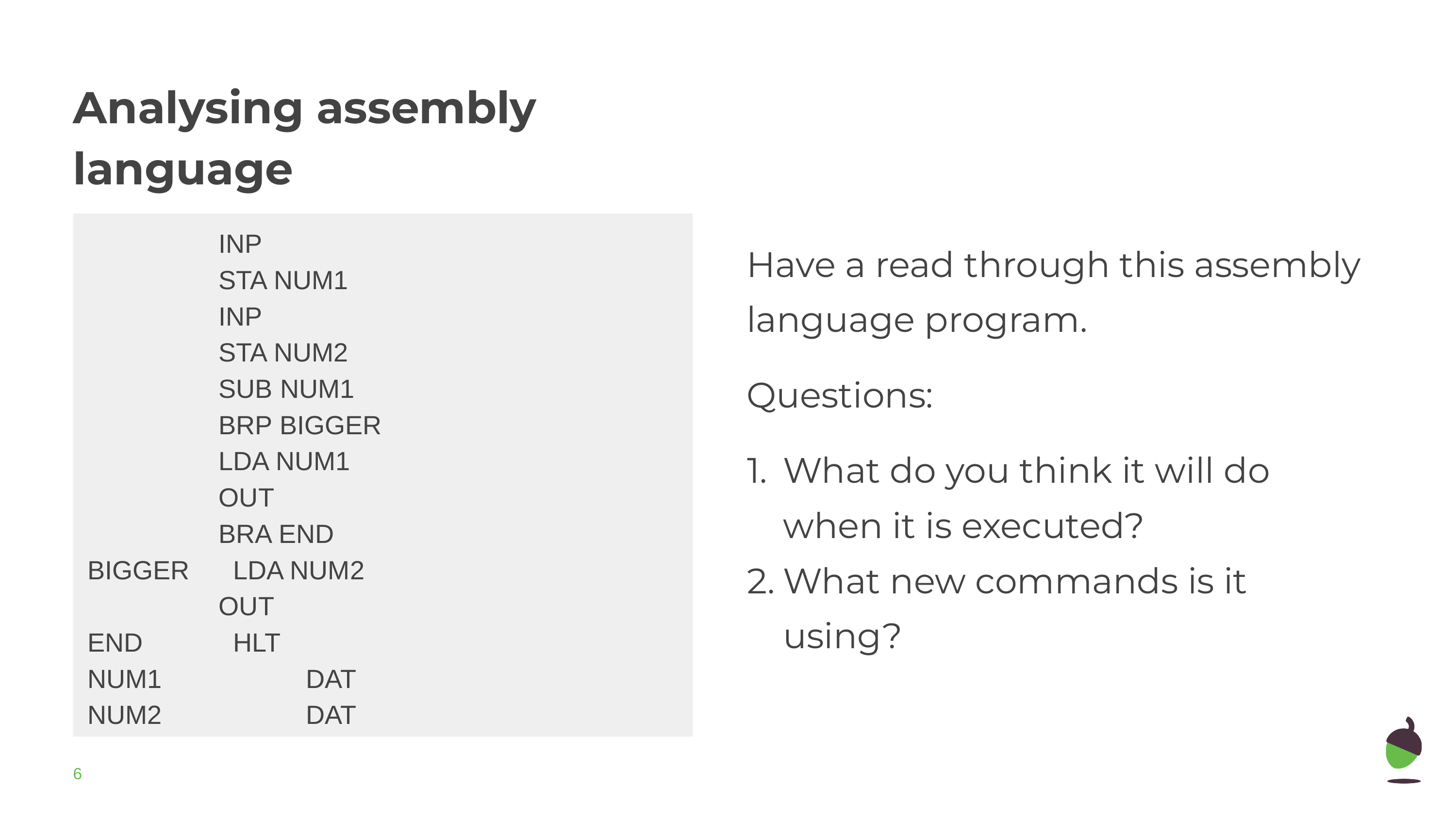

# Analysing assembly language
INP
STA NUM1
INP
STA NUM2
SUB NUM1
BRP BIGGER
LDA NUM1
OUT
BRA END
BIGGER 	LDA NUM2
OUT
END 		HLT
NUM1		DAT
NUM2		DAT
Have a read through this assembly language program.
Questions:
What do you think it will do when it is executed?
What new commands is it using?

6